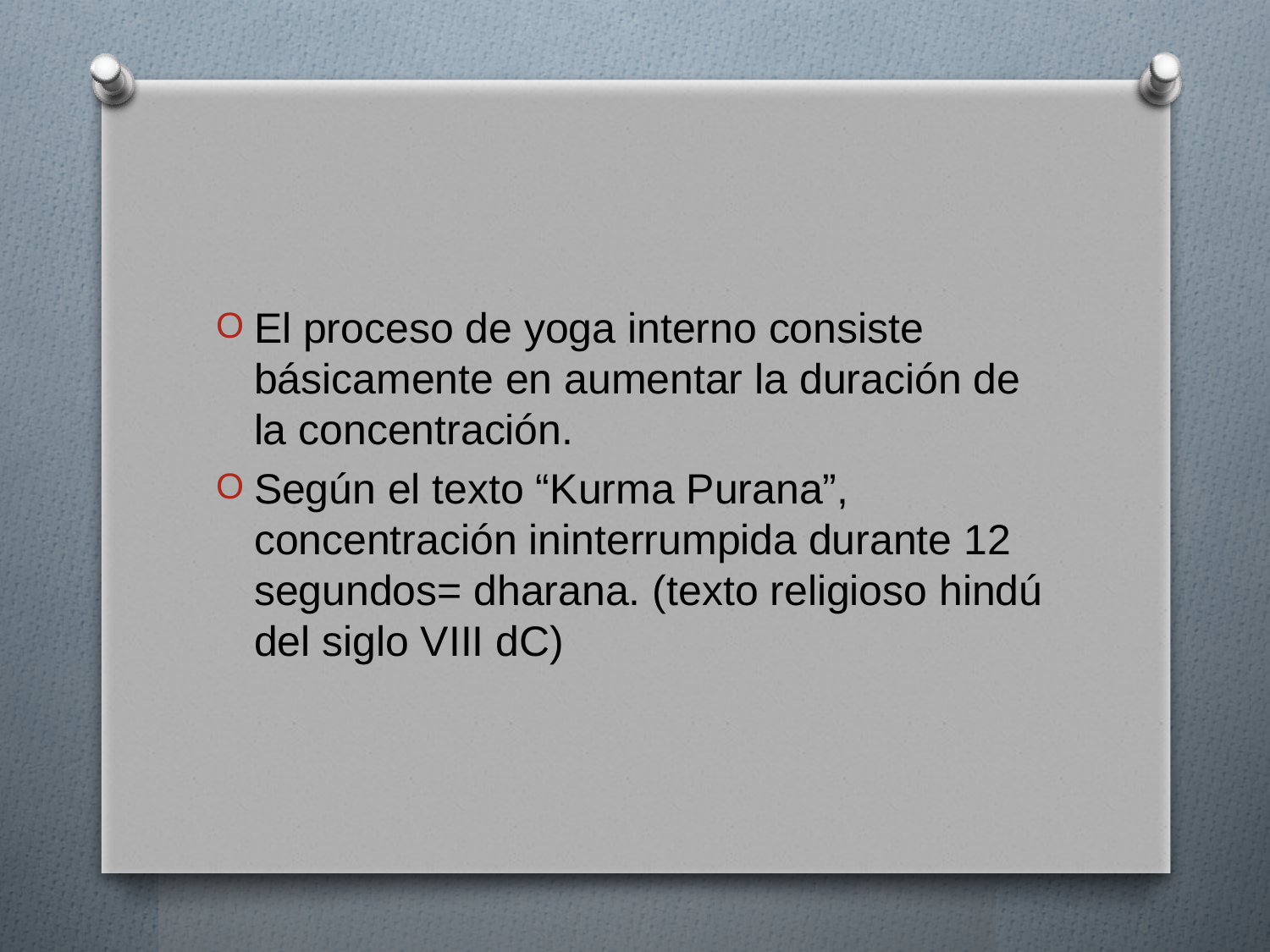

#
El proceso de yoga interno consiste básicamente en aumentar la duración de la concentración.
Según el texto “Kurma Purana”, concentración ininterrumpida durante 12 segundos= dharana. (texto religioso hindú del siglo VIII dC)